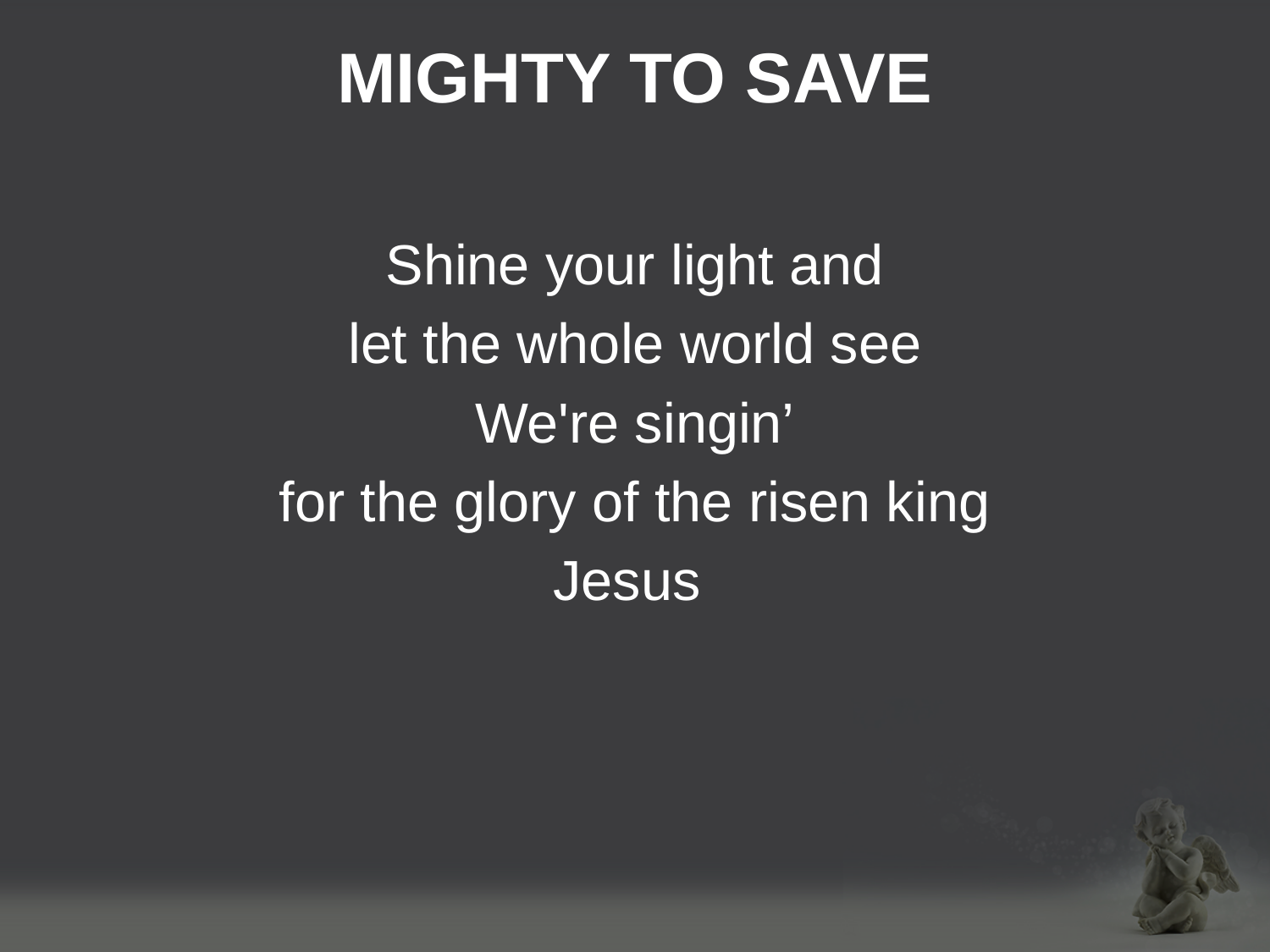

# MIGHTY TO SAVE
Shine your light and
let the whole world see
We're singin’
for the glory of the risen king
Jesus